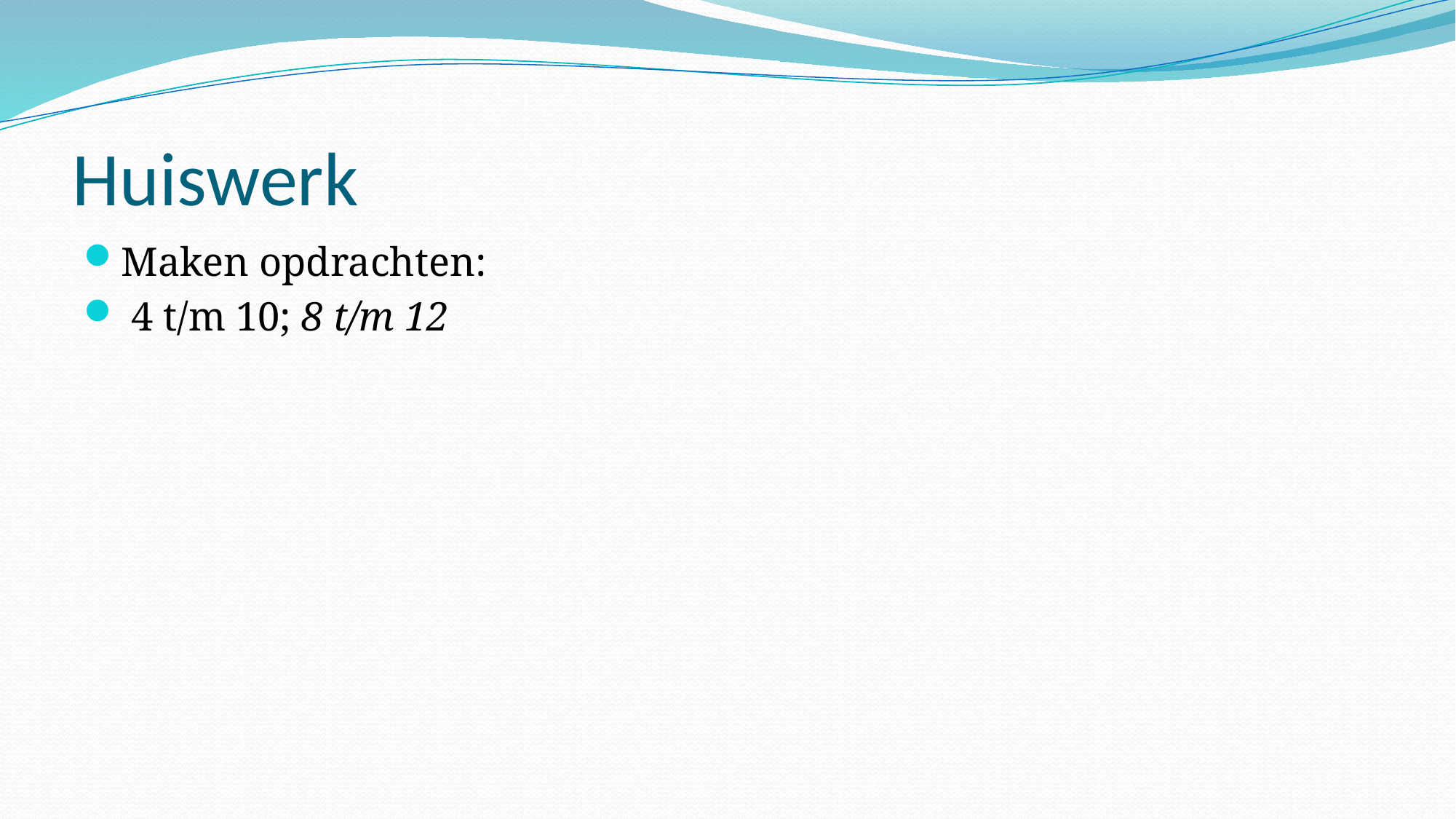

# Huiswerk
Maken opdrachten:
 4 t/m 10; 8 t/m 12